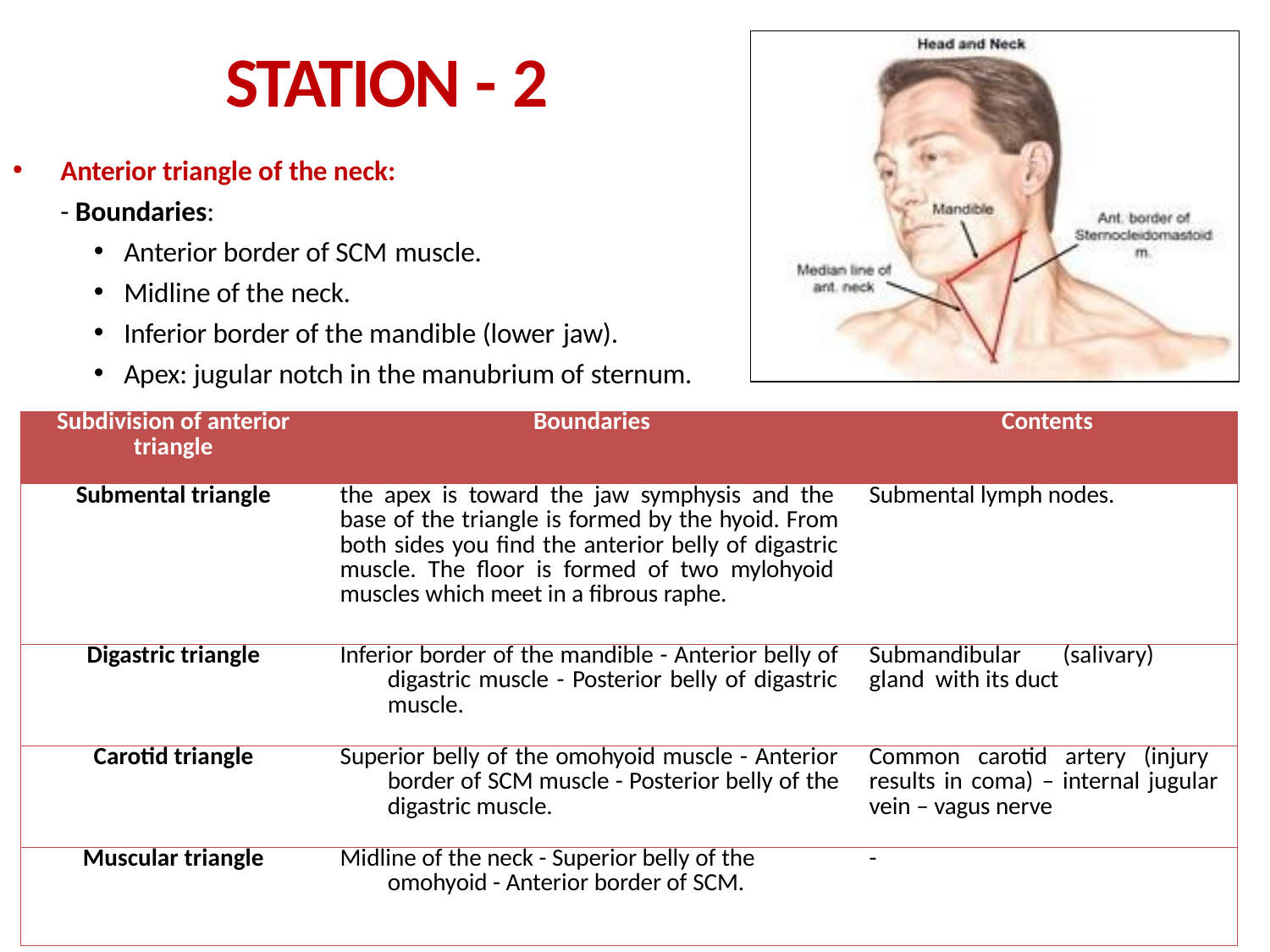

# STATION - 2
Anterior triangle of the neck:
- Boundaries:
Anterior border of SCM muscle.
Midline of the neck.
Inferior border of the mandible (lower jaw).
Apex: jugular notch in the manubrium of sternum.
| Subdivision of anterior triangle | Boundaries | Contents |
| --- | --- | --- |
| Submental triangle | the apex is toward the jaw symphysis and the base of the triangle is formed by the hyoid. From both sides you find the anterior belly of digastric muscle. The floor is formed of two mylohyoid muscles which meet in a fibrous raphe. | Submental lymph nodes. |
| Digastric triangle | Inferior border of the mandible - Anterior belly of digastric muscle - Posterior belly of digastric muscle. | Submandibular (salivary) gland with its duct |
| Carotid triangle | Superior belly of the omohyoid muscle - Anterior border of SCM muscle - Posterior belly of the digastric muscle. | Common carotid artery (injury results in coma) – internal jugular vein – vagus nerve |
| Muscular triangle | Midline of the neck - Superior belly of the omohyoid - Anterior border of SCM. | - |